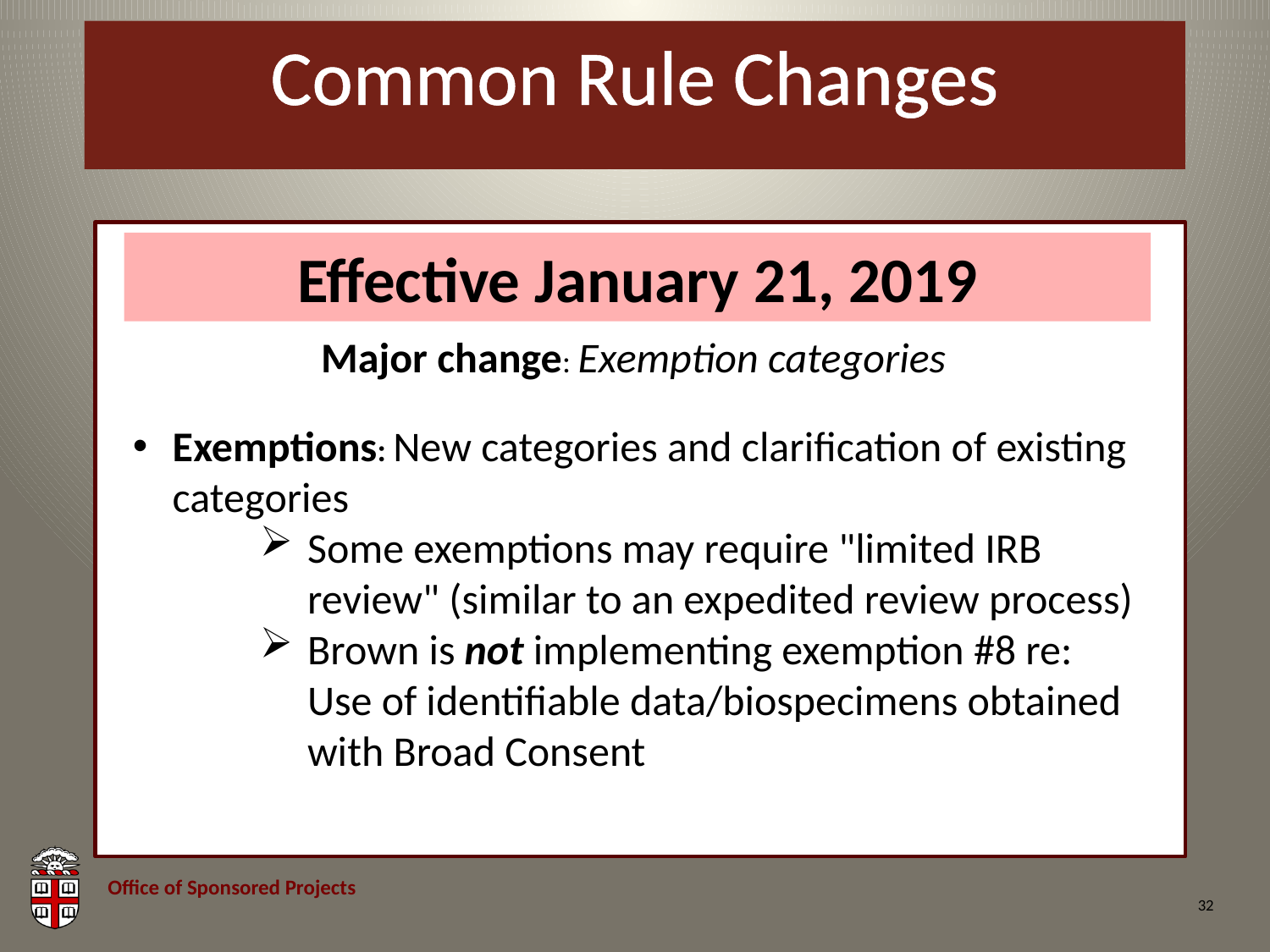

# Common Rule Changes
Effective January 21, 2019
Major change: Exemption categories

Exemptions: New categories and clarification of existing categories
Some exemptions may require "limited IRB review" (similar to an expedited review process)
Brown is not implementing exemption #8 re: Use of identifiable data/biospecimens obtained with Broad Consent
32